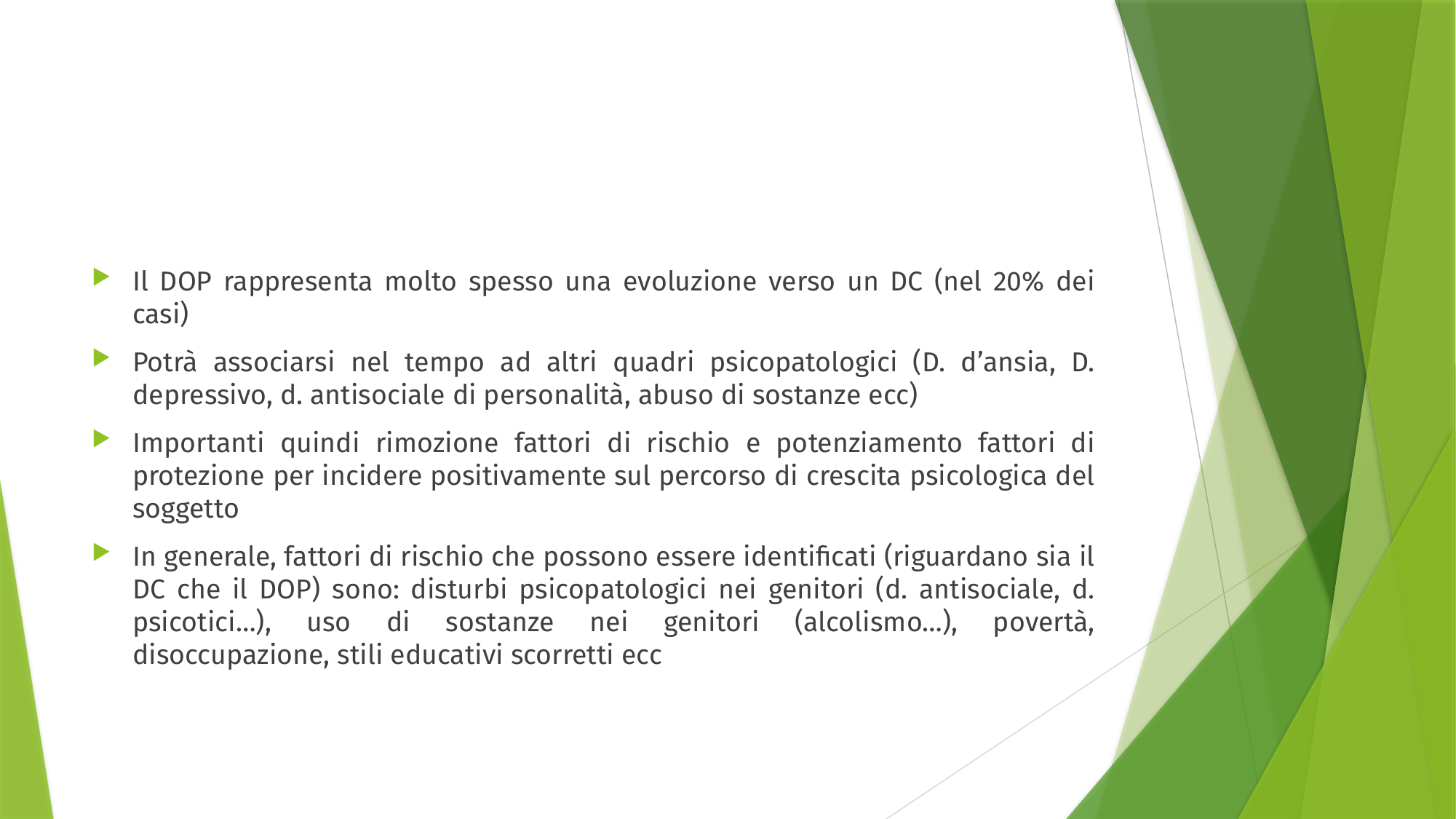

#
Il DOP rappresenta molto spesso una evoluzione verso un DC (nel 20% dei casi)
Potrà associarsi nel tempo ad altri quadri psicopatologici (D. d’ansia, D. depressivo, d. antisociale di personalità, abuso di sostanze ecc)
Importanti quindi rimozione fattori di rischio e potenziamento fattori di protezione per incidere positivamente sul percorso di crescita psicologica del soggetto
In generale, fattori di rischio che possono essere identificati (riguardano sia il DC che il DOP) sono: disturbi psicopatologici nei genitori (d. antisociale, d. psicotici…), uso di sostanze nei genitori (alcolismo…), povertà, disoccupazione, stili educativi scorretti ecc